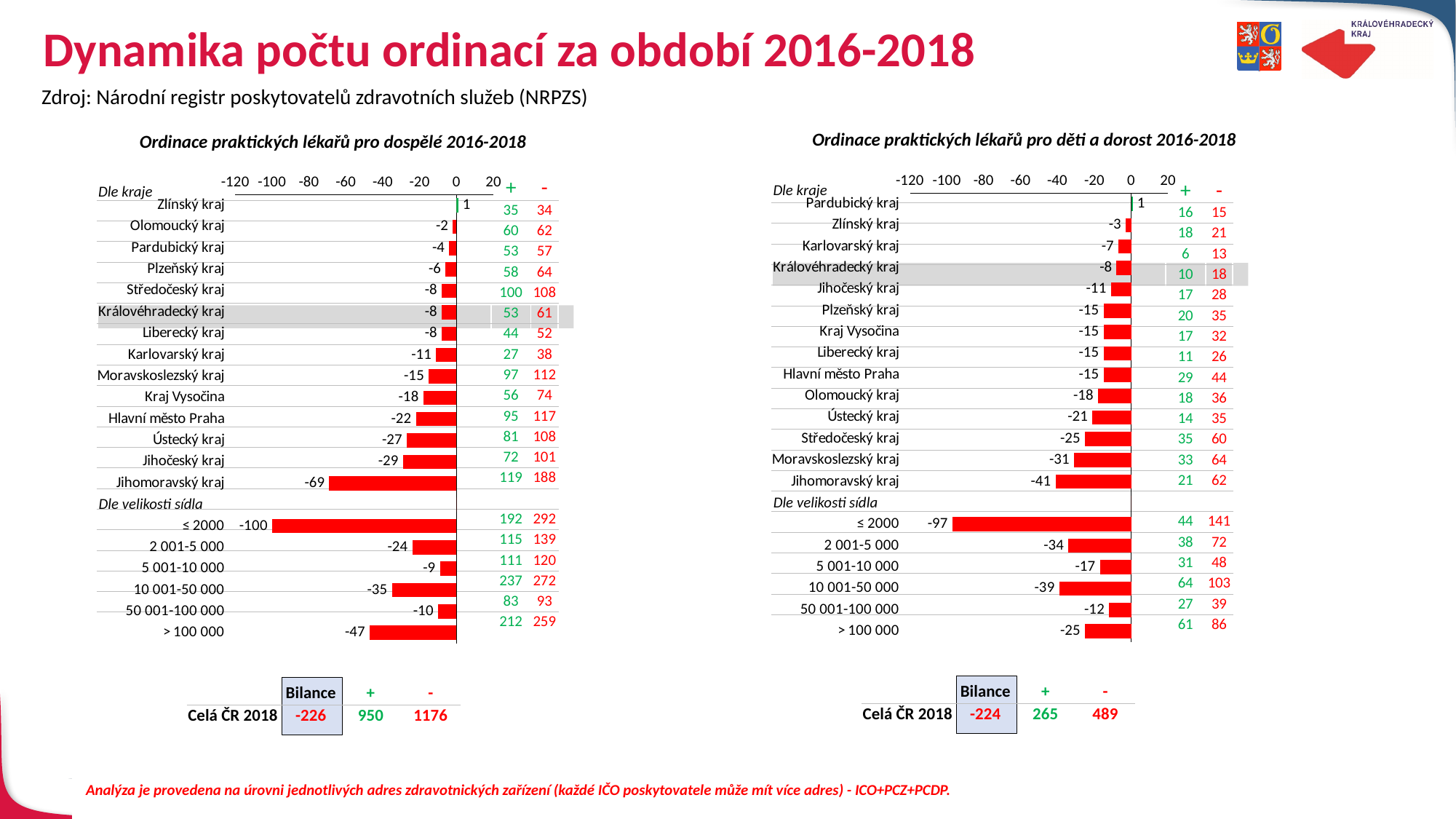

# Dynamika počtu ordinací za období 2016-2018
Zdroj: Národní registr poskytovatelů zdravotních služeb (NRPZS)
Ordinace praktických lékařů pro děti a dorost 2016-2018
Ordinace praktických lékařů pro dospělé 2016-2018

### Chart

| Category | Column2 | 2017 | 2018 |
|---|---|---|---|
| Pardubický kraj | 0.9999999999999982 | 1.0 | 0.0 |
| Zlínský kraj | -2.999999999999993 | None | -2.999999999999993 |
| Karlovarský kraj | -7.000000000000003 | None | -7.000000000000003 |
| Královéhradecký kraj | -8.0 | None | -8.0 |
| Jihočeský kraj | -10.99999999999999 | 0.0 | -10.99999999999999 |
| Plzeňský kraj | -14.999999999999986 | 0.0 | -14.999999999999986 |
| Kraj Vysočina | -14.99999999999999 | 0.0 | -14.99999999999999 |
| Liberecký kraj | -14.999999999999993 | 0.0 | -14.999999999999993 |
| Hlavní město Praha | -15.000000000000014 | 0.0 | -15.000000000000014 |
| Olomoucký kraj | -18.000000000000025 | 0.0 | -18.000000000000025 |
| Ústecký kraj | -21.000000000000032 | 0.0 | -21.000000000000032 |
| Středočeský kraj | -24.99999999999997 | 0.0 | -24.99999999999997 |
| Moravskoslezský kraj | -30.999999999999993 | 0.0 | -30.999999999999993 |
| Jihomoravský kraj | -41.000000000000036 | 0.0 | -41.000000000000036 |
|  | None | None | 0.0 |
| ≤ 2000 | -96.99999999999993 | 0.0 | -96.99999999999993 |
| 2 001-5 000 | -33.99999999999993 | 0.0 | -33.99999999999993 |
| 5 001-10 000 | -17.00000000000003 | None | -17.00000000000003 |
| 10 001-50 000 | -39.00000000000003 | 0.0 | -39.00000000000003 |
| 50 001-100 000 | -12.000000000000036 | None | -12.000000000000036 |
| > 100 000 | -24.999999999999886 | 0.0 | -24.999999999999886 |

### Chart

| Category | Column2 | 2017 | 2018 |
|---|---|---|---|
| Zlínský kraj | 0.9999999999999787 | 1.0 | 0.0 |
| Olomoucký kraj | -1.9999999999999716 | None | -1.9999999999999716 |
| Pardubický kraj | -4.000000000000007 | None | -4.000000000000007 |
| Plzeňský kraj | -5.999999999999993 | None | -5.999999999999993 |
| Středočeský kraj | -7.999999999999844 | 0.0 | -7.999999999999844 |
| Královéhradecký kraj | -7.999999999999972 | 0.0 | -7.999999999999972 |
| Liberecký kraj | -8.00000000000005 | 0.0 | -8.00000000000005 |
| Karlovarský kraj | -10.999999999999986 | 0.0 | -10.999999999999986 |
| Moravskoslezský kraj | -15.0000000000001 | 0.0 | -15.0000000000001 |
| Kraj Vysočina | -17.999999999999993 | 0.0 | -17.999999999999993 |
| Hlavní město Praha | -22.000000000000227 | 0.0 | -22.000000000000227 |
| Ústecký kraj | -27.000000000000014 | 0.0 | -27.000000000000014 |
| Jihočeský kraj | -28.999999999999957 | 0.0 | -28.999999999999957 |
| Jihomoravský kraj | -68.99999999999997 | 0.0 | -68.99999999999997 |
|  | None | None | 0.0 |
| ≤ 2000 | -100.00000000000014 | 0.0 | -100.00000000000014 |
| 2 001-5 000 | -24.00000000000024 | 0.0 | -24.00000000000024 |
| 5 001-10 000 | -8.999999999999915 | None | -8.999999999999915 |
| 10 001-50 000 | -35.0 | 0.0 | -35.0 |
| 50 001-100 000 | -9.999999999999915 | None | -9.999999999999915 |
| > 100 000 | -47.00000000000014 | 0.0 | -47.00000000000014 |
Dle kraje
|  | + | - |
| --- | --- | --- |
|  | 16 | 15 |
|  | 18 | 21 |
|  | 6 | 13 |
|  | 10 | 18 |
|  | 17 | 28 |
|  | 20 | 35 |
|  | 17 | 32 |
|  | 11 | 26 |
|  | 29 | 44 |
|  | 18 | 36 |
|  | 14 | 35 |
|  | 35 | 60 |
|  | 33 | 64 |
|  | 21 | 62 |
|  |  |  |
|  | 44 | 141 |
|  | 38 | 72 |
|  | 31 | 48 |
|  | 64 | 103 |
|  | 27 | 39 |
|  | 61 | 86 |
Dle kraje
|  | + | - |
| --- | --- | --- |
|  | 35 | 34 |
|  | 60 | 62 |
|  | 53 | 57 |
|  | 58 | 64 |
|  | 100 | 108 |
|  | 53 | 61 |
|  | 44 | 52 |
|  | 27 | 38 |
|  | 97 | 112 |
|  | 56 | 74 |
|  | 95 | 117 |
|  | 81 | 108 |
|  | 72 | 101 |
|  | 119 | 188 |
|  |  |  |
|  | 192 | 292 |
|  | 115 | 139 |
|  | 111 | 120 |
|  | 237 | 272 |
|  | 83 | 93 |
|  | 212 | 259 |

Dle velikosti sídla
Dle velikosti sídla

|  | Bilance | + | - |
| --- | --- | --- | --- |
| Celá ČR 2018 | -224 | 265 | 489 |
|  | Bilance | + | - |
| --- | --- | --- | --- |
| Celá ČR 2018 | -226 | 950 | 1176 |

Analýza je provedena na úrovni jednotlivých adres zdravotnických zařízení (každé IČO poskytovatele může mít více adres) - ICO+PCZ+PCDP.